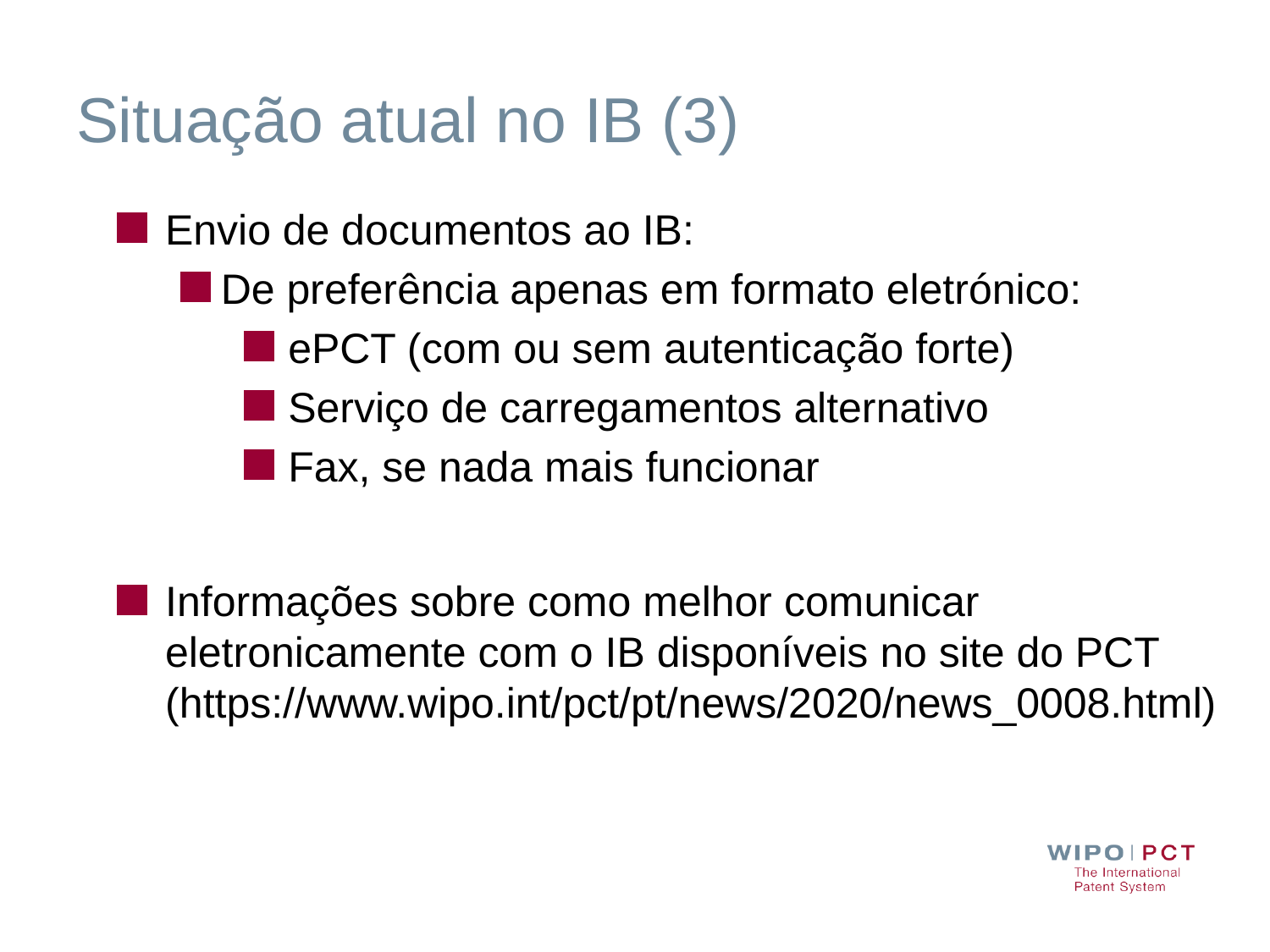

# Situação atual no IB (3)
Envio de documentos ao IB:
De preferência apenas em formato eletrónico:
 ePCT (com ou sem autenticação forte)
 Serviço de carregamentos alternativo
 Fax, se nada mais funcionar

Informações sobre como melhor comunicar eletronicamente com o IB disponíveis no site do PCT (https://www.wipo.int/pct/pt/news/2020/news_0008.html)